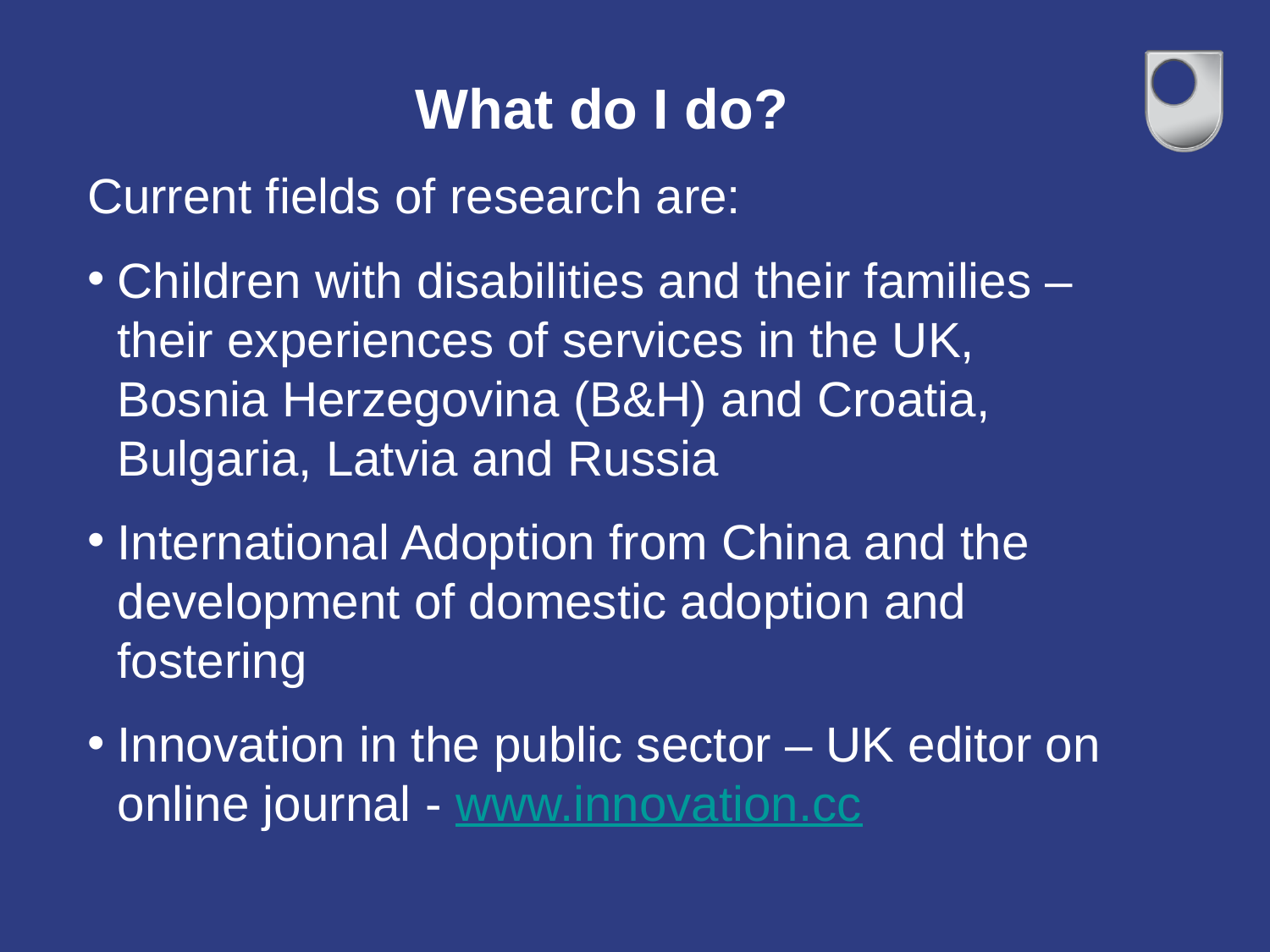

What do I do?
Current fields of research are:
Children with disabilities and their families – their experiences of services in the UK, Bosnia Herzegovina (B&H) and Croatia, Bulgaria, Latvia and Russia
International Adoption from China and the development of domestic adoption and fostering
Innovation in the public sector – UK editor on online journal - www.innovation.cc